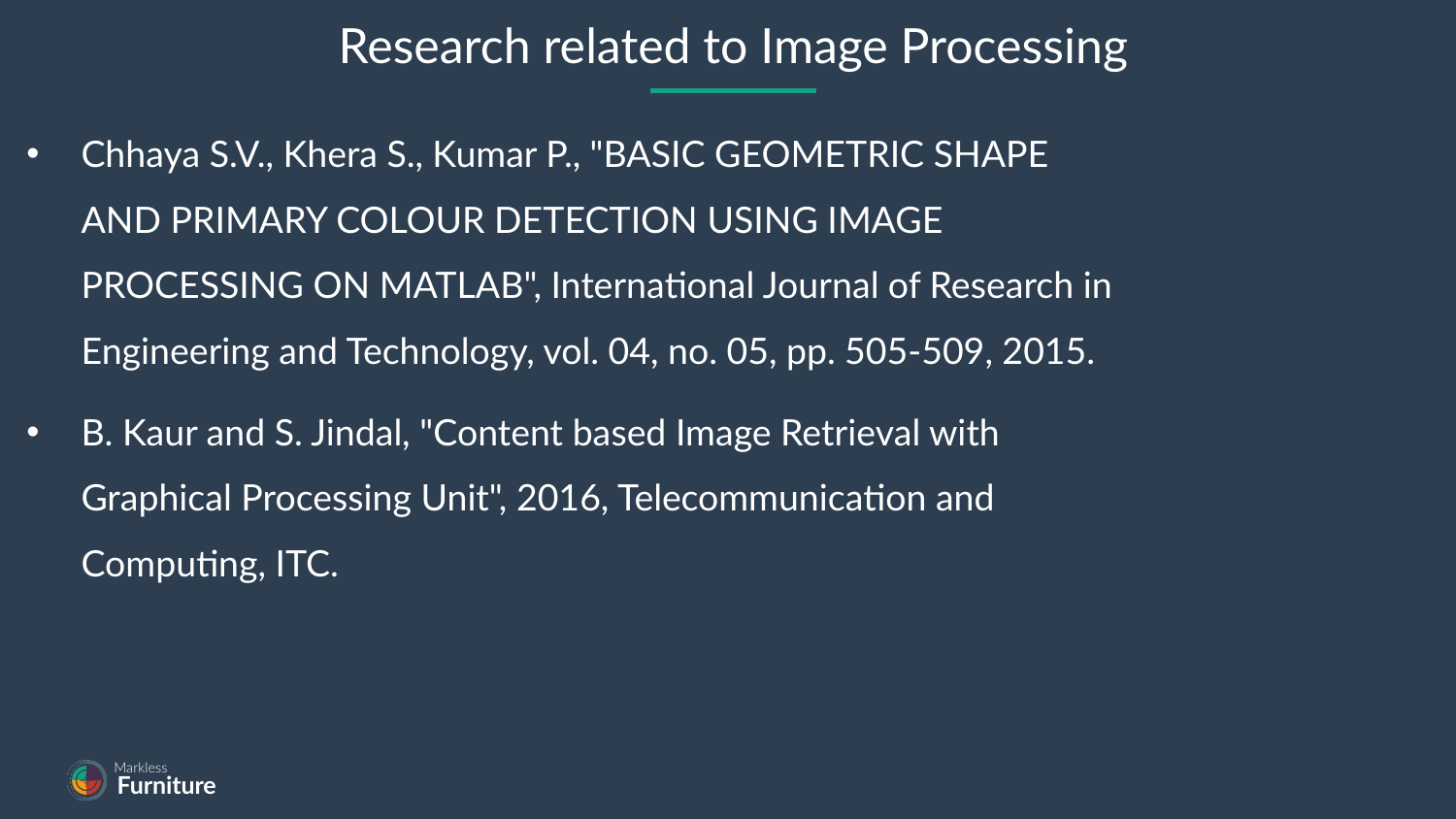

Research related to Image Processing

Chhaya S.V., Khera S., Kumar P., "BASIC GEOMETRIC SHAPE AND PRIMARY COLOUR DETECTION USING IMAGE PROCESSING ON MATLAB", International Journal of Research in Engineering and Technology, vol. 04, no. 05, pp. 505-509, 2015.
B. Kaur and S. Jindal, "Content based Image Retrieval with Graphical Processing Unit", 2016, Telecommunication and Computing, ITC.
Markless

Furniture